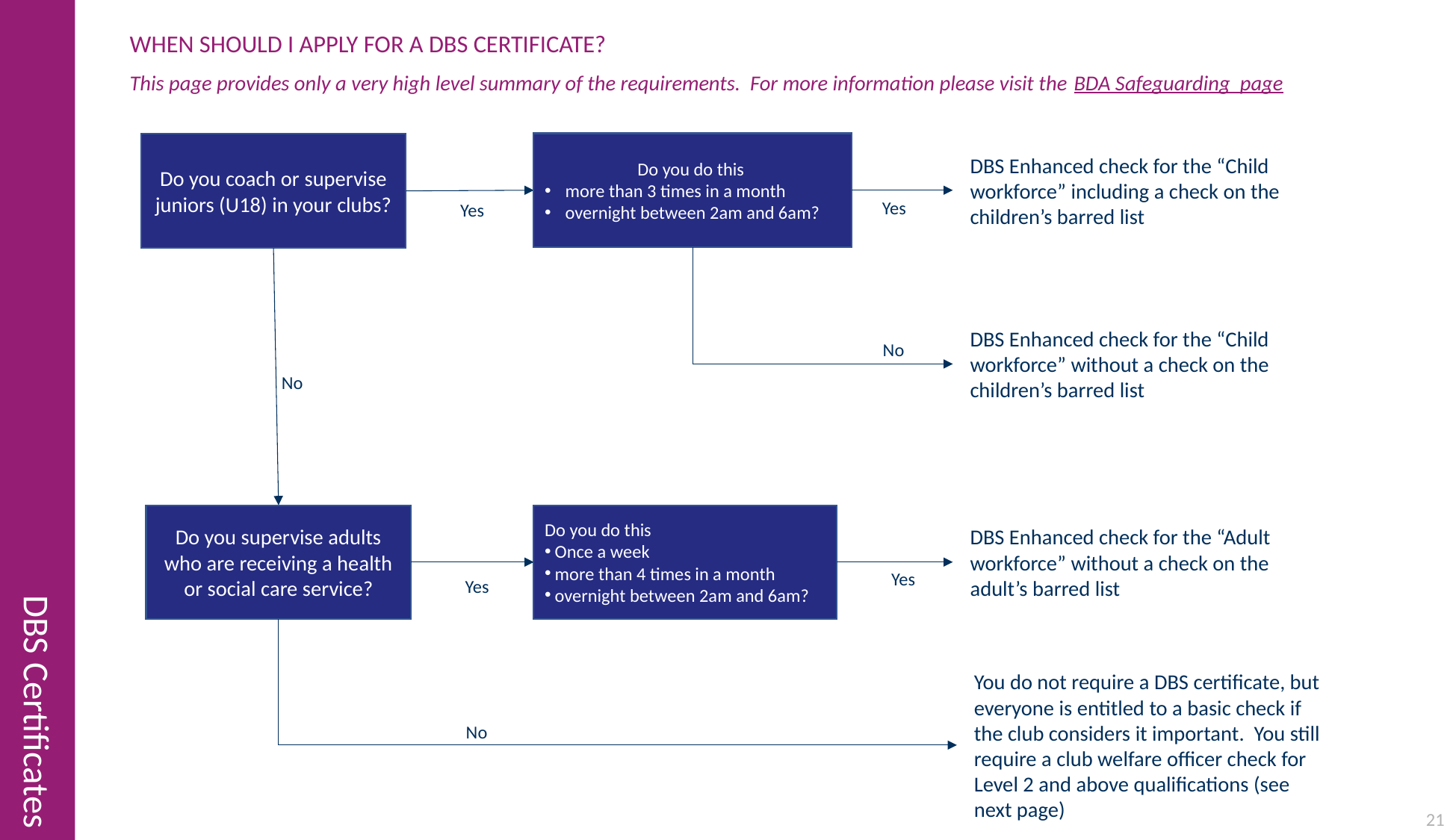

DBS Certificates
WHEN SHOULD I APPLY FOR A DBS CERTIFICATE?
This page provides only a very high level summary of the requirements.  For more information please visit the BDA Safeguarding  page
Do you do this
more than 3 times in a month
overnight between 2am and 6am?
Do you coach or supervise juniors (U18) in your clubs?
DBS Enhanced check for the “Child workforce” including a check on the children’s barred list
Yes
Yes
DBS Enhanced check for the “Child workforce” without a check on the children’s barred list
No
No
Do you supervise adults who are receiving a health or social care service?
Do you do this
Once a week
more than 4 times in a month
overnight between 2am and 6am?
DBS Enhanced check for the “Adult workforce” without a check on the adult’s barred list
Yes
Yes
You do not require a DBS certificate, but everyone is entitled to a basic check if the club considers it important.  You still require a club welfare officer check for Level 2 and above qualifications (see next page)
No
21